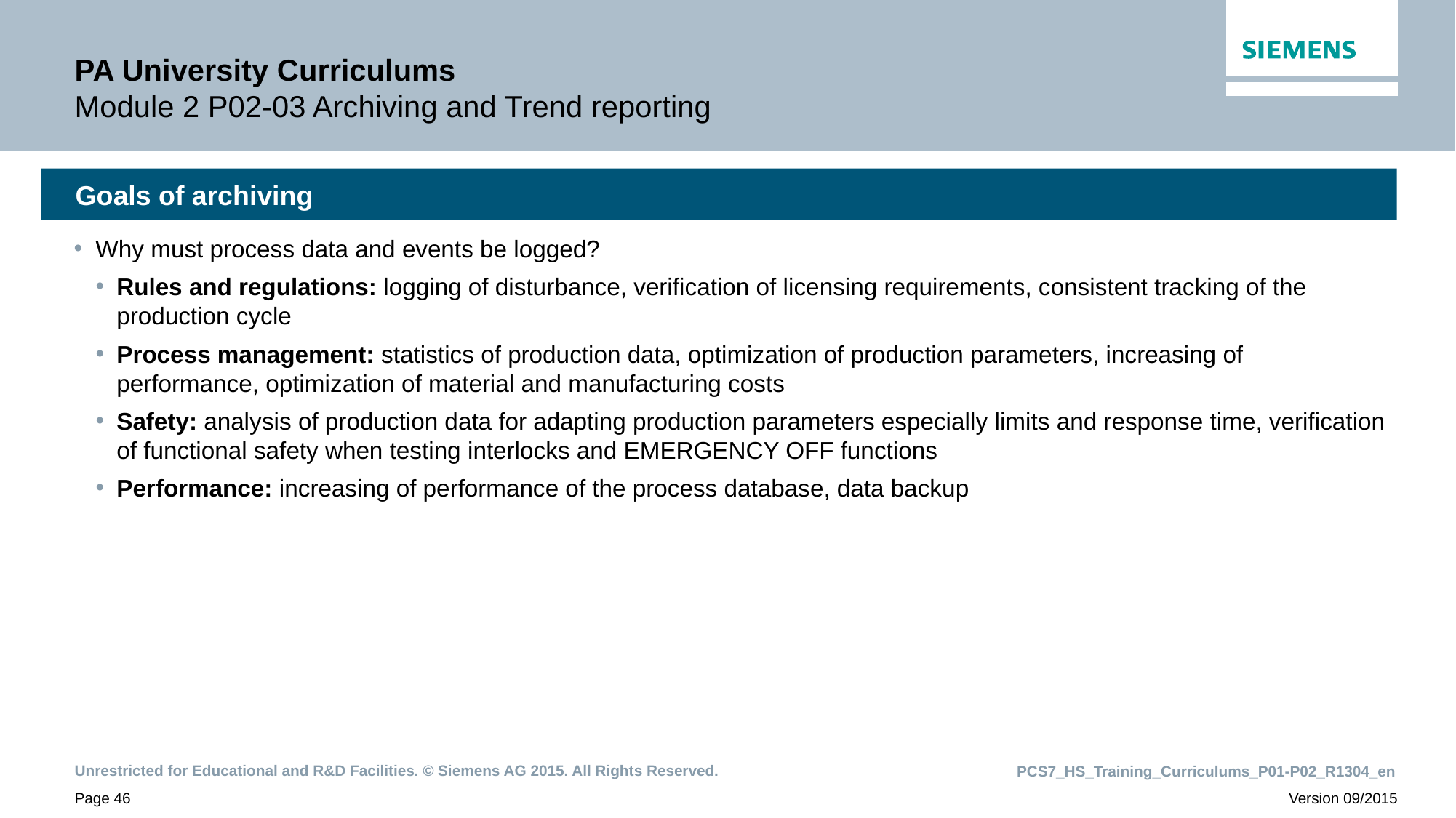

# PA University Curriculums Module 2 P02-03 Archiving and Trend reporting
Goals of archiving
Why must process data and events be logged?
Rules and regulations: logging of disturbance, verification of licensing requirements, consistent tracking of the production cycle
Process management: statistics of production data, optimization of production parameters, increasing of performance, optimization of material and manufacturing costs
Safety: analysis of production data for adapting production parameters especially limits and response time, verification of functional safety when testing interlocks and EMERGENCY OFF functions
Performance: increasing of performance of the process database, data backup